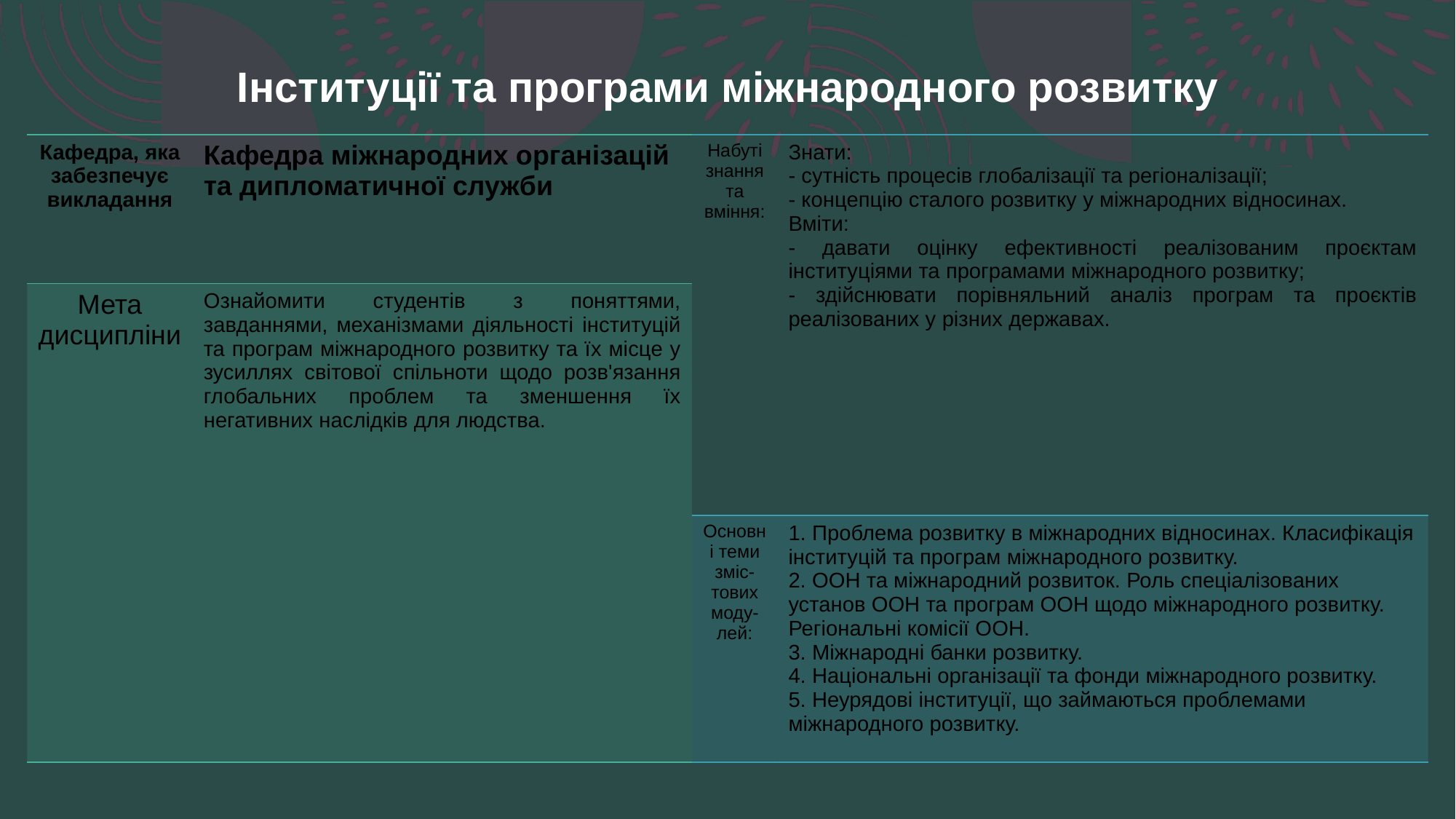

Інституції та програми міжнародного розвитку
| Кафедра, яка забезпечує викладання | Кафедра міжнародних організацій та дипломатичної служби |
| --- | --- |
| Мета дисципліни | Ознайомити студентів з поняттями, завданнями, механізмами діяльності інституцій та програм міжнародного розвитку та їх місце у зусиллях світової спільноти щодо розв'язання глобальних проблем та зменшення їх негативних наслідків для людства. |
| Набуті знання та вміння: | Знати: - сутність процесів глобалізації та регіоналізації; - концепцію сталого розвитку у міжнародних відносинах. Вміти: - давати оцінку ефективності реалізованим проєктам інституціями та програмами міжнародного розвитку; - здійснювати порівняльний аналіз програм та проєктів реалізованих у різних державах. |
| --- | --- |
| Основні теми зміс-тових моду-лей: | 1. Проблема розвитку в міжнародних відносинах. Класифікація інституцій та програм міжнародного розвитку. 2. ООН та міжнародний розвиток. Роль спеціалізованих установ ООН та програм ООН щодо міжнародного розвитку. Регіональні комісії ООН. 3. Міжнародні банки розвитку. 4. Національні організації та фонди міжнародного розвитку. 5. Неурядові інституції, що займаються проблемами міжнародного розвитку. |